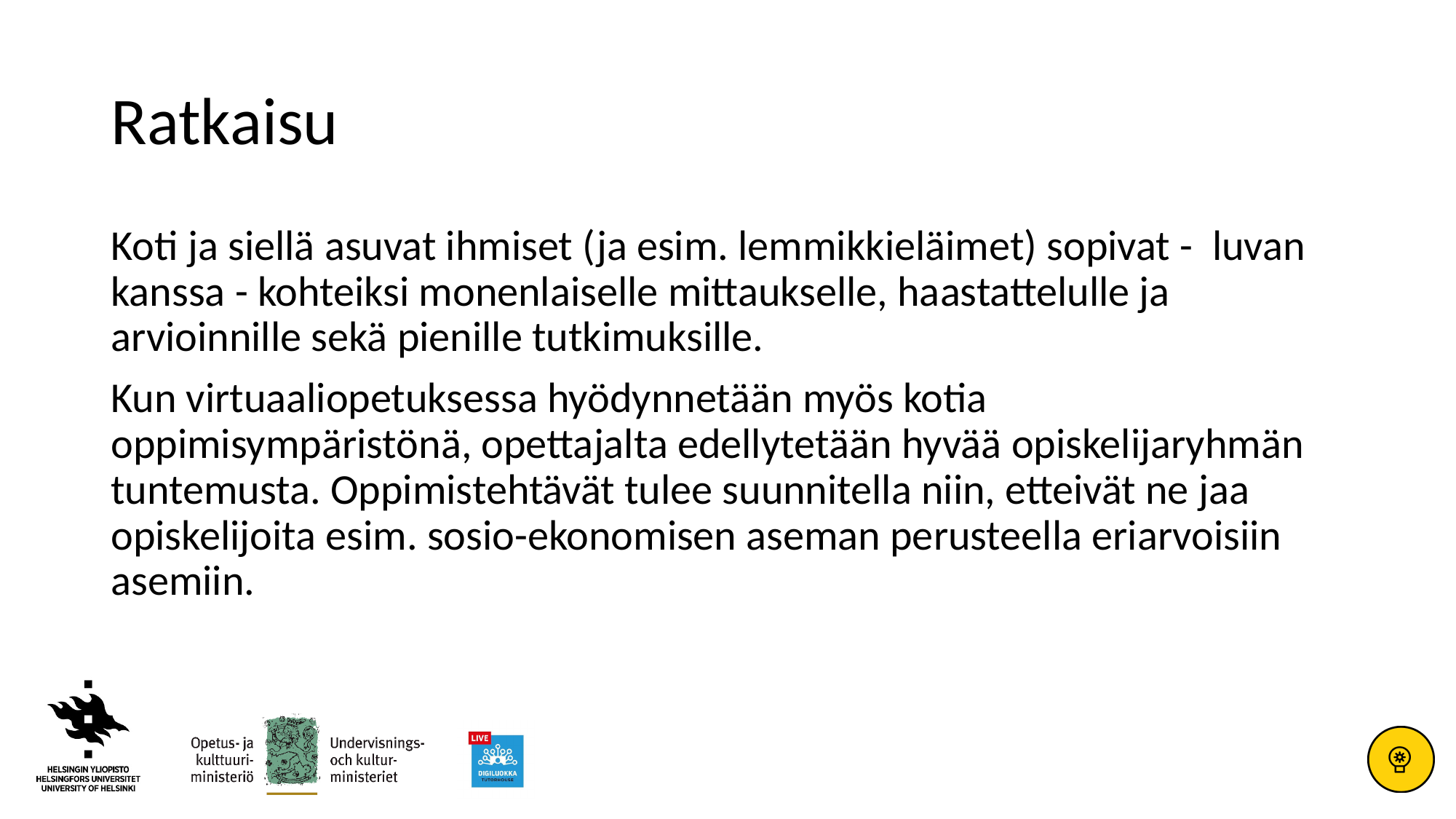

# Ratkaisu
Koti ja siellä asuvat ihmiset (ja esim. lemmikkieläimet) sopivat -  luvan kanssa - kohteiksi monenlaiselle mittaukselle, haastattelulle ja arvioinnille sekä pienille tutkimuksille.
Kun virtuaaliopetuksessa hyödynnetään myös kotia oppimisympäristönä, opettajalta edellytetään hyvää opiskelijaryhmän tuntemusta. Oppimistehtävät tulee suunnitella niin, etteivät ne jaa opiskelijoita esim. sosio-ekonomisen aseman perusteella eriarvoisiin asemiin.